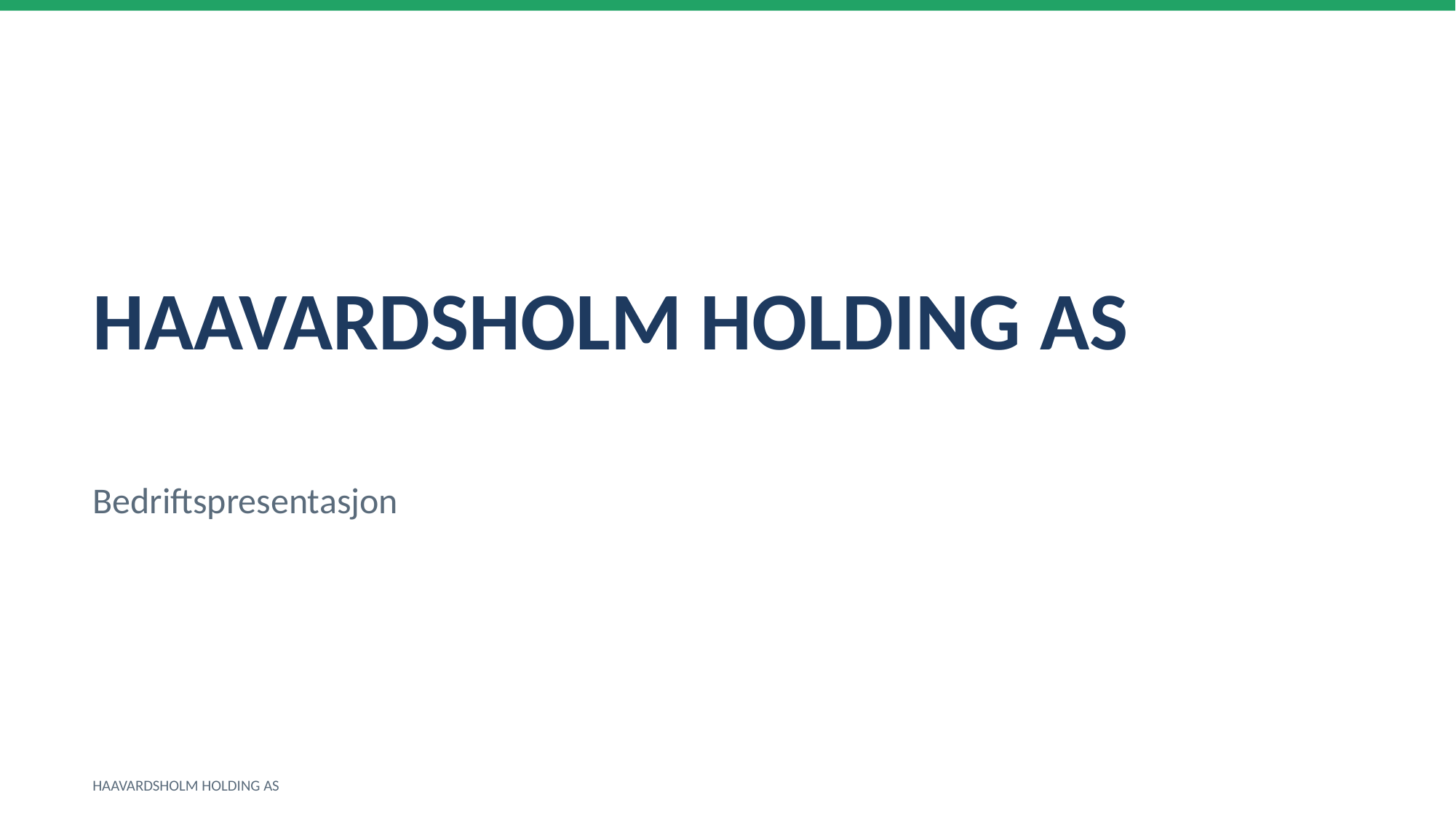

HAAVARDSHOLM HOLDING AS
Bedriftspresentasjon
HAAVARDSHOLM HOLDING AS